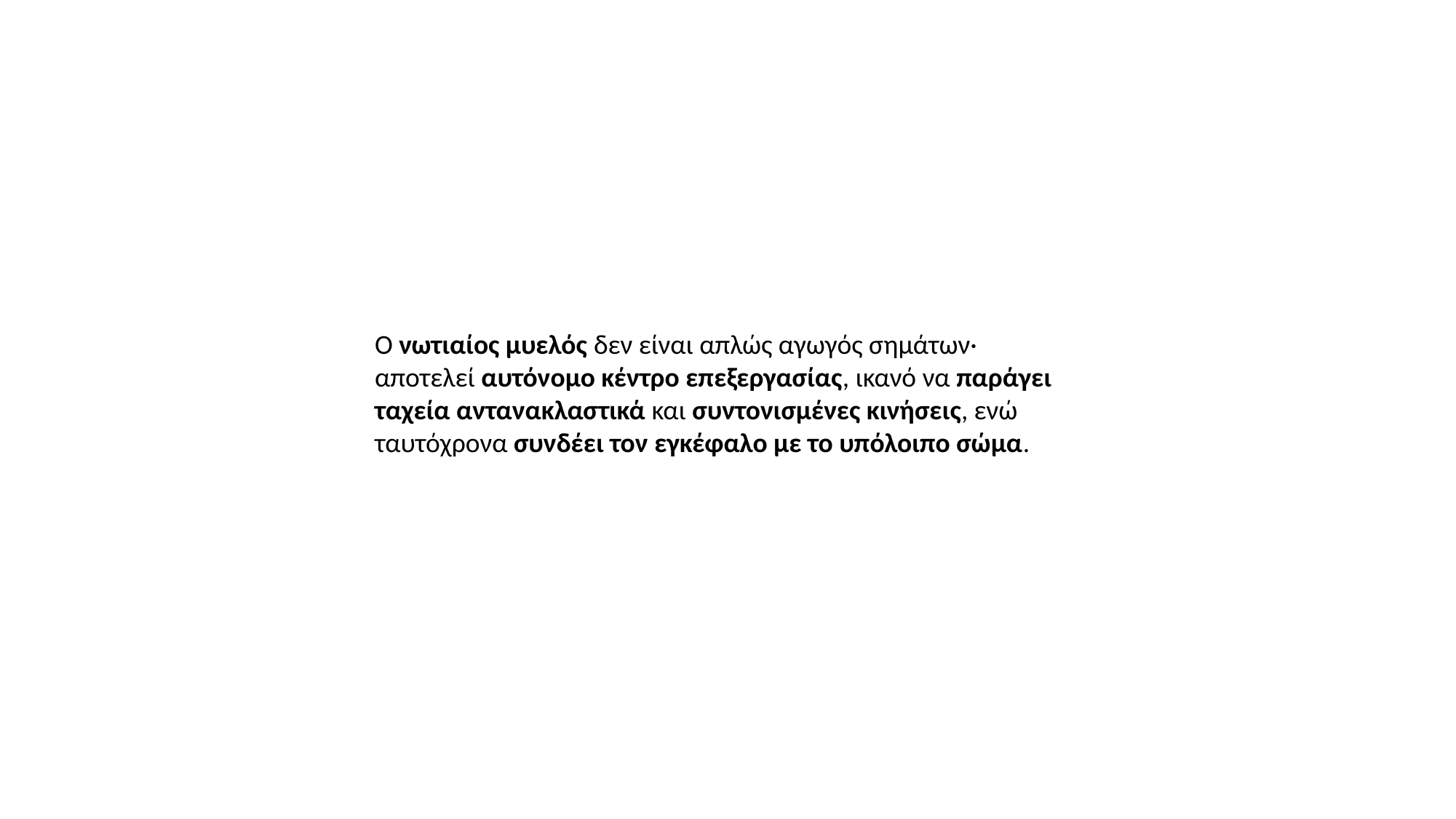

Ο νωτιαίος μυελός δεν είναι απλώς αγωγός σημάτων· αποτελεί αυτόνομο κέντρο επεξεργασίας, ικανό να παράγει ταχεία αντανακλαστικά και συντονισμένες κινήσεις, ενώ ταυτόχρονα συνδέει τον εγκέφαλο με το υπόλοιπο σώμα.